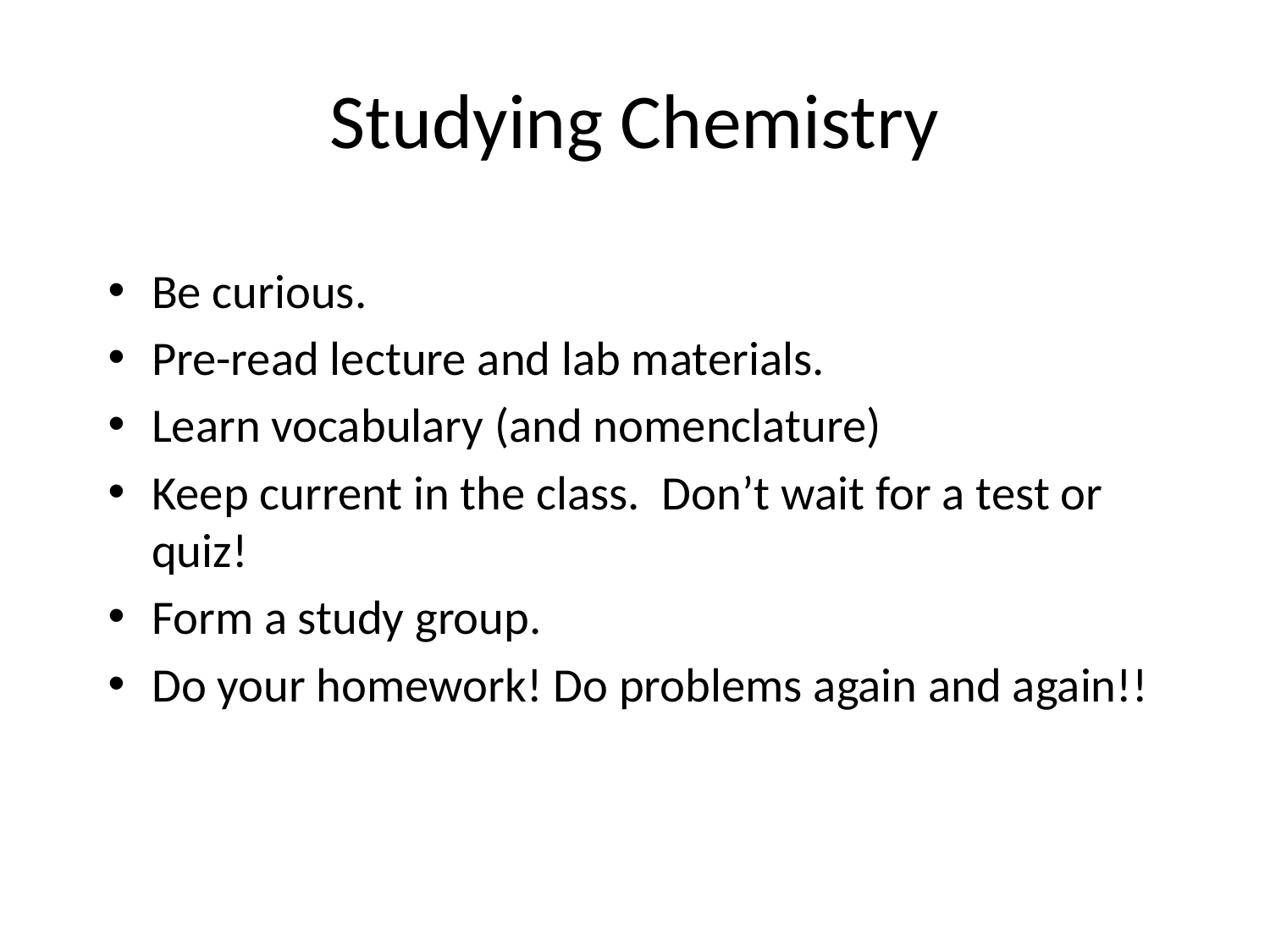

# Studying Chemistry
Be curious.
Pre-read lecture and lab materials.
Learn vocabulary (and nomenclature)
Keep current in the class.  Don’t wait for a test or quiz!
Form a study group.
Do your homework! Do problems again and again!!